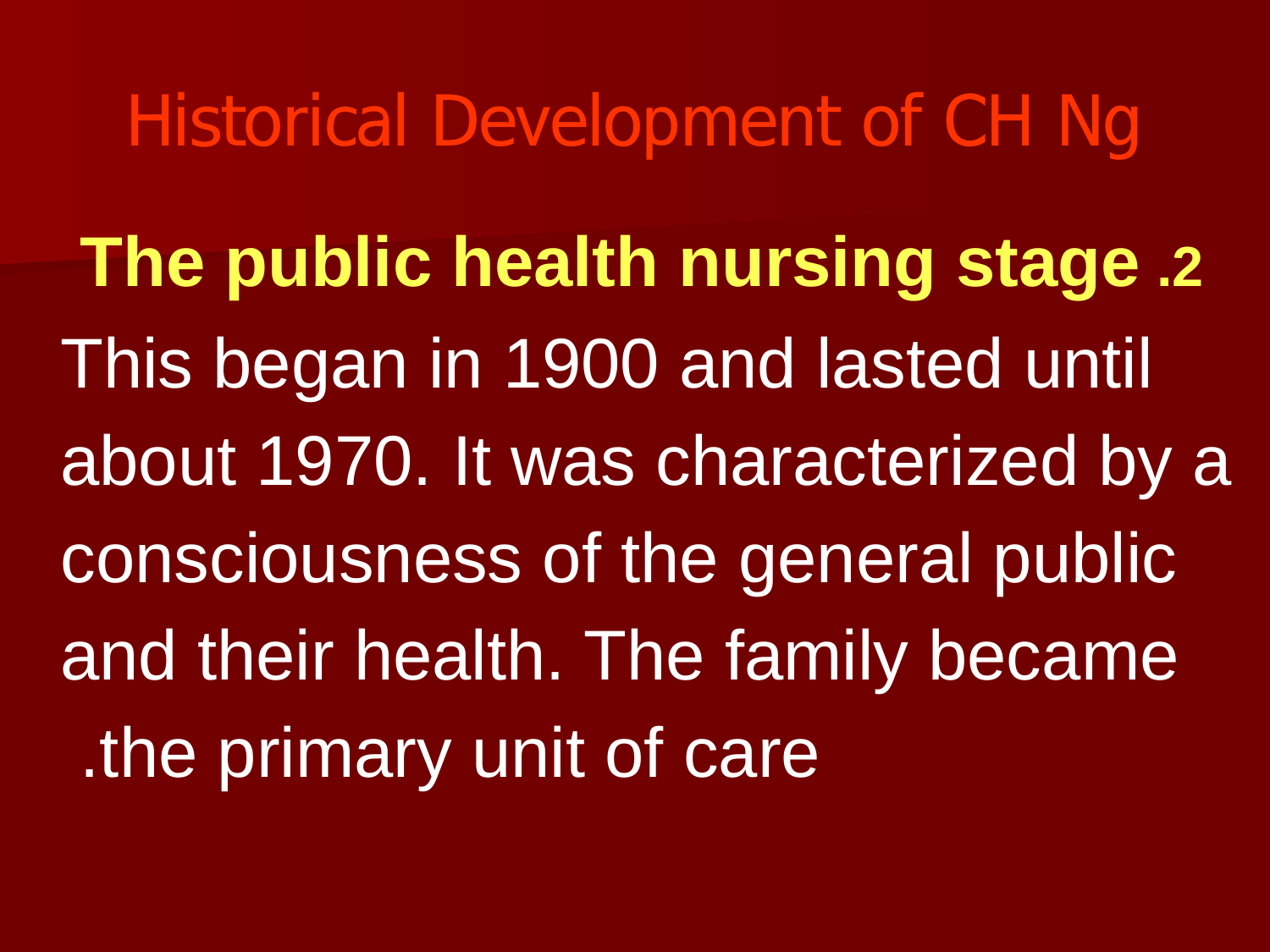

# Historical Development of CH Ng
2. The public health nursing stage
This began in 1900 and lasted until about 1970. It was characterized by a consciousness of the general public and their health. The family became the primary unit of care.